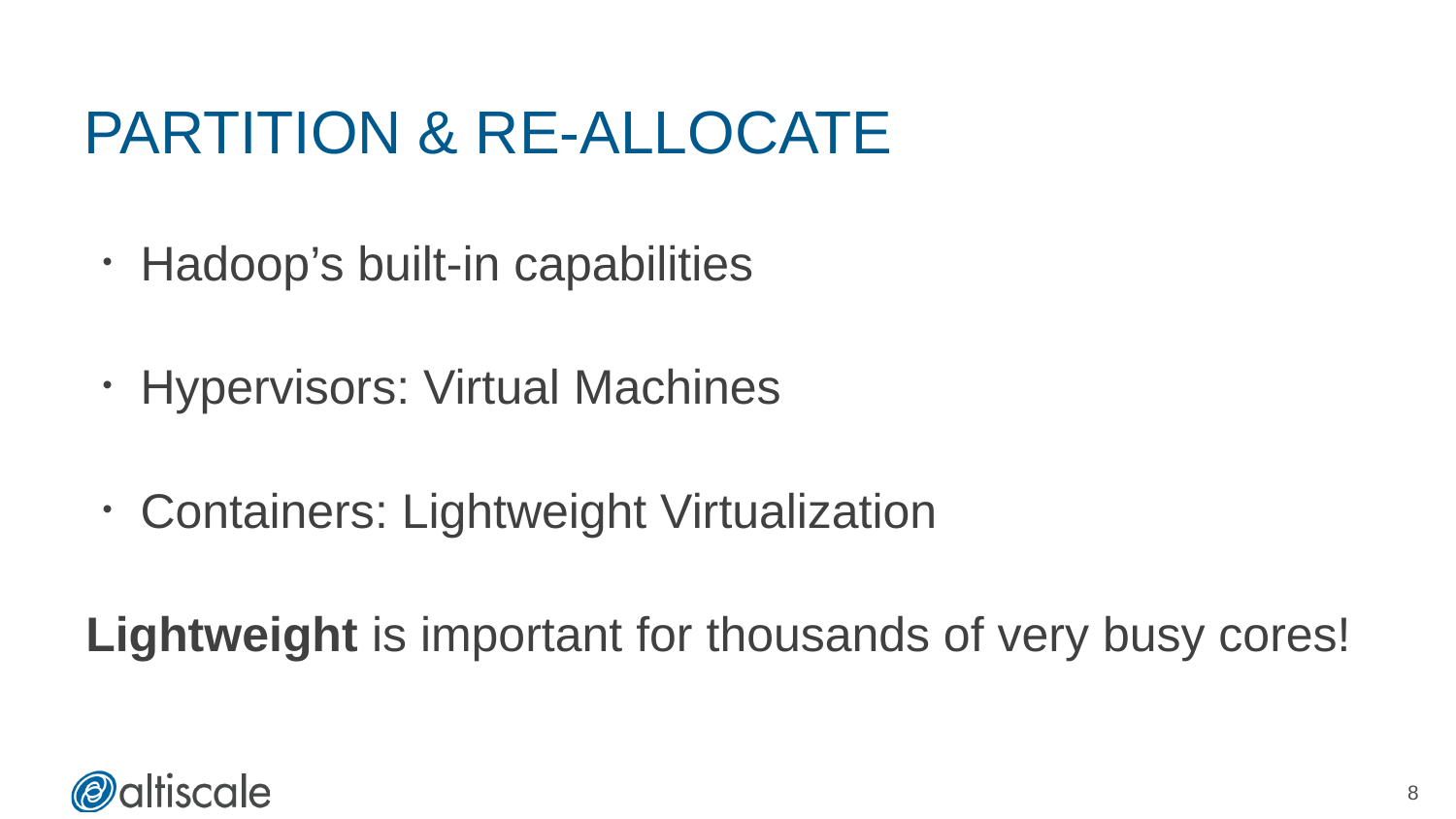

# Partition & Re-allocate
Hadoop’s built-in capabilities
Hypervisors: Virtual Machines
Containers: Lightweight Virtualization
Lightweight is important for thousands of very busy cores!

8